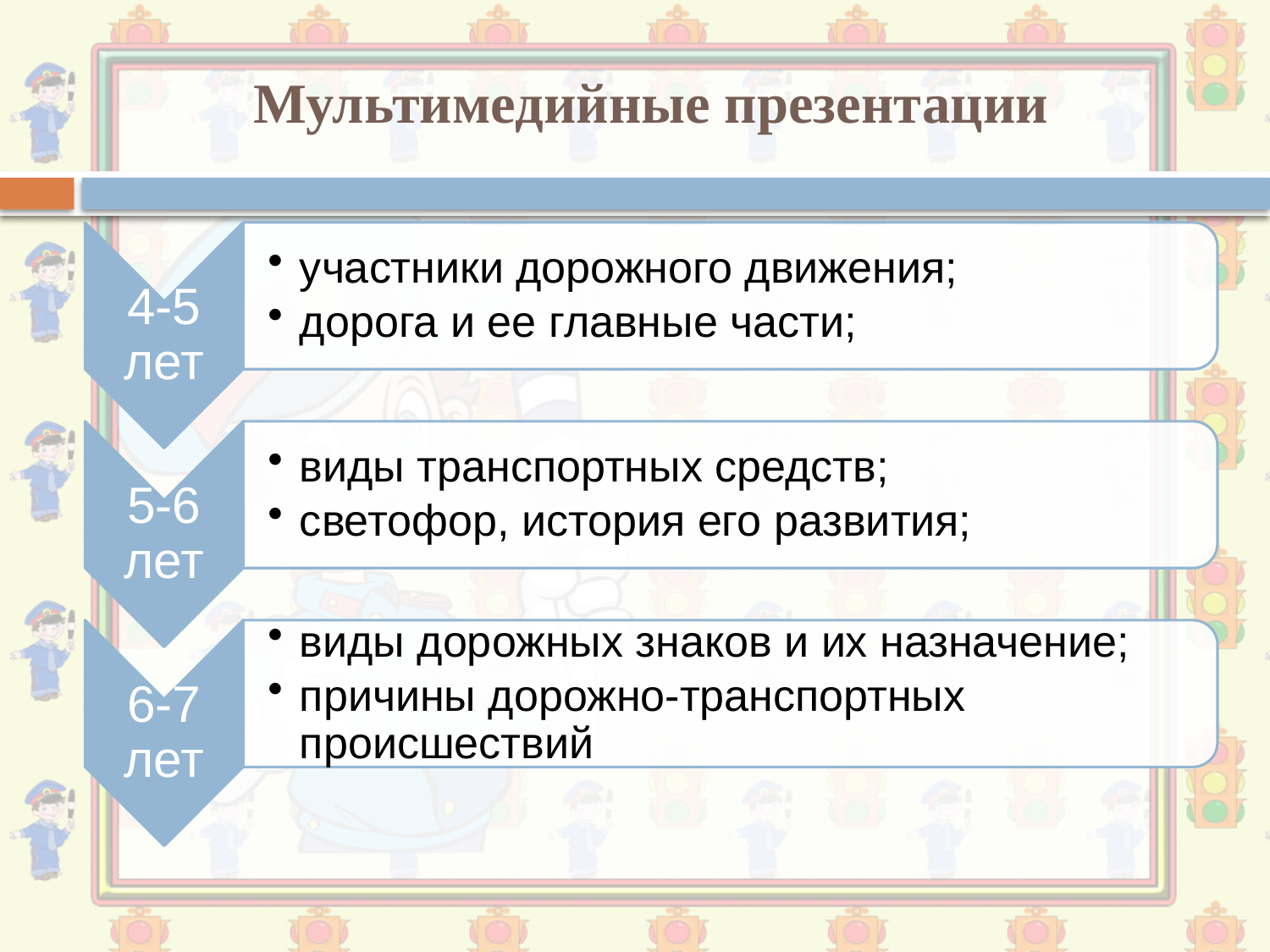

# Мультимедийные презентации
4-5 лет
участники дорожного движения;
дорога и ее главные части;
5-6 лет
виды транспортных средств;
светофор, история его развития;
6-7 лет
виды дорожных знаков и их назначение;
причины дорожно-транспортных происшествий